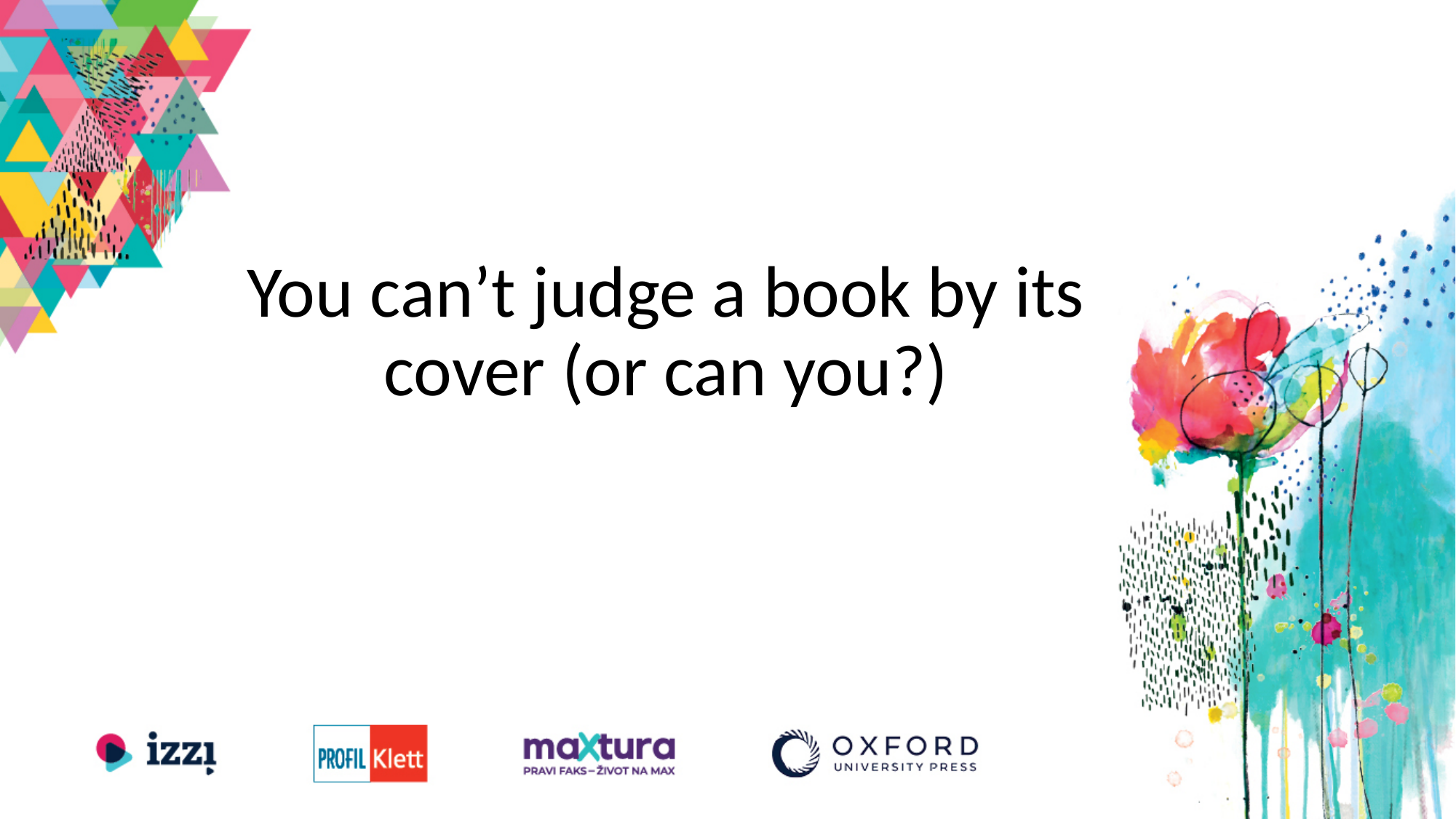

# You can’t judge a book by its cover (or can you?)